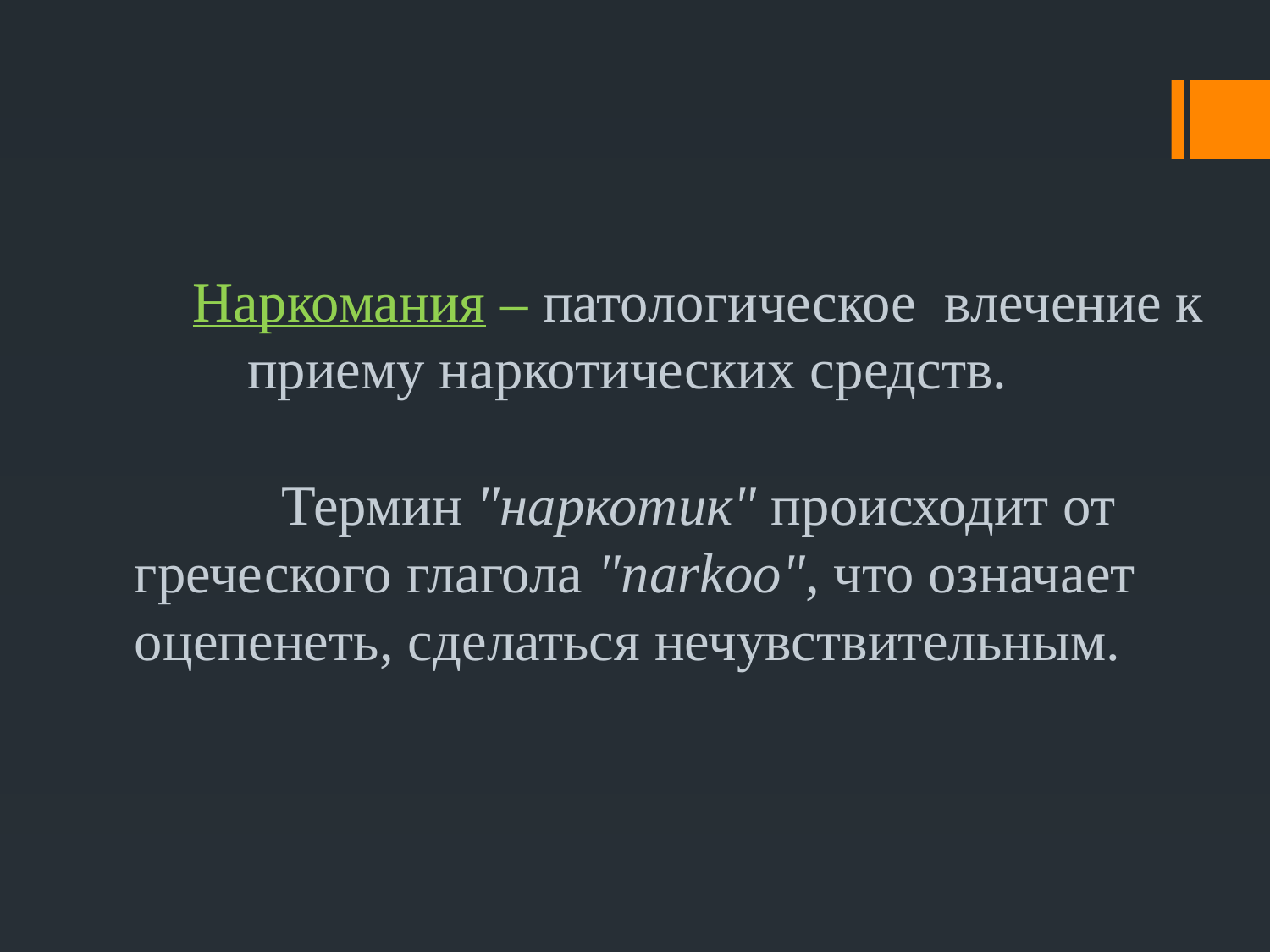

# Наркомания – патологическое  влечение к приему наркотических средств. Термин "наркотик" происходит от греческого глагола "narkoo", что означает оцепенеть, сделаться нечувствительным.